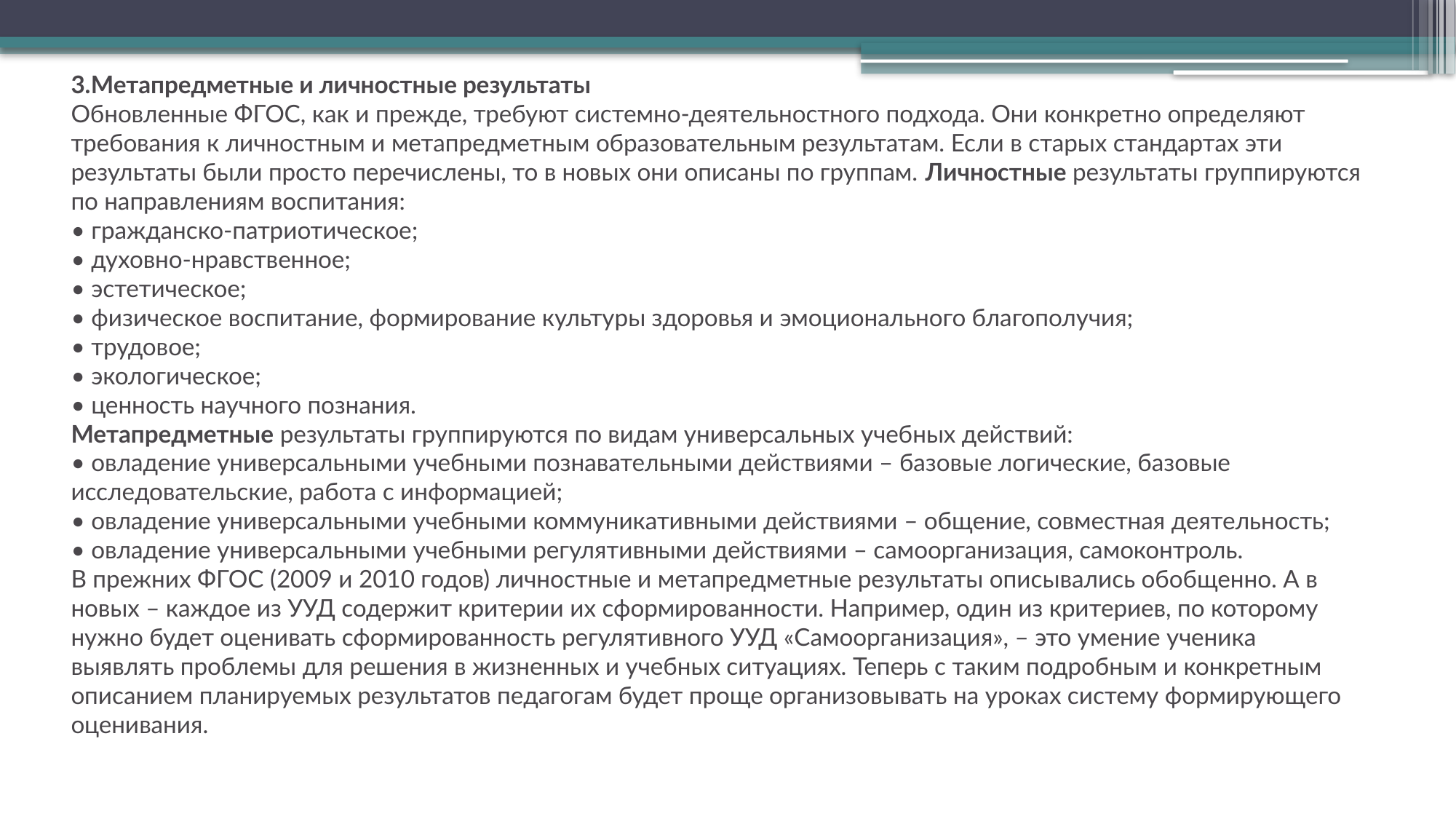

Метапредметные и личностные результаты
Обновленные ФГОС, как и прежде, требуют системно-деятельностного подхода. Они конкретно определяют требования к личностным и метапредметным образовательным результатам. Если в старых стандартах эти результаты были просто перечислены, то в новых они описаны по группам. Личностные результаты группируются по направлениям воспитания:
• гражданско-патриотическое;
• духовно-нравственное;
• эстетическое;
• физическое воспитание, формирование культуры здоровья и эмоционального благополучия;
• трудовое;
• экологическое;
• ценность научного познания.
Метапредметные результаты группируются по видам универсальных учебных действий:
• овладение универсальными учебными познавательными действиями – базовые логические, базовые исследовательские, работа с информацией;
• овладение универсальными учебными коммуникативными действиями – общение, совместная деятельность;
• овладение универсальными учебными регулятивными действиями – самоорганизация, самоконтроль.
В прежних ФГОС (2009 и 2010 годов) личностные и метапредметные результаты описывались обобщенно. А в новых – каждое из УУД содержит критерии их сформированности. Например, один из критериев, по которому нужно будет оценивать сформированность регулятивного УУД «Самоорганизация», – это умение ученика выявлять проблемы для решения в жизненных и учебных ситуациях. Теперь с таким подробным и конкретным описанием планируемых результатов педагогам будет проще организовывать на уроках систему формирующего оценивания.